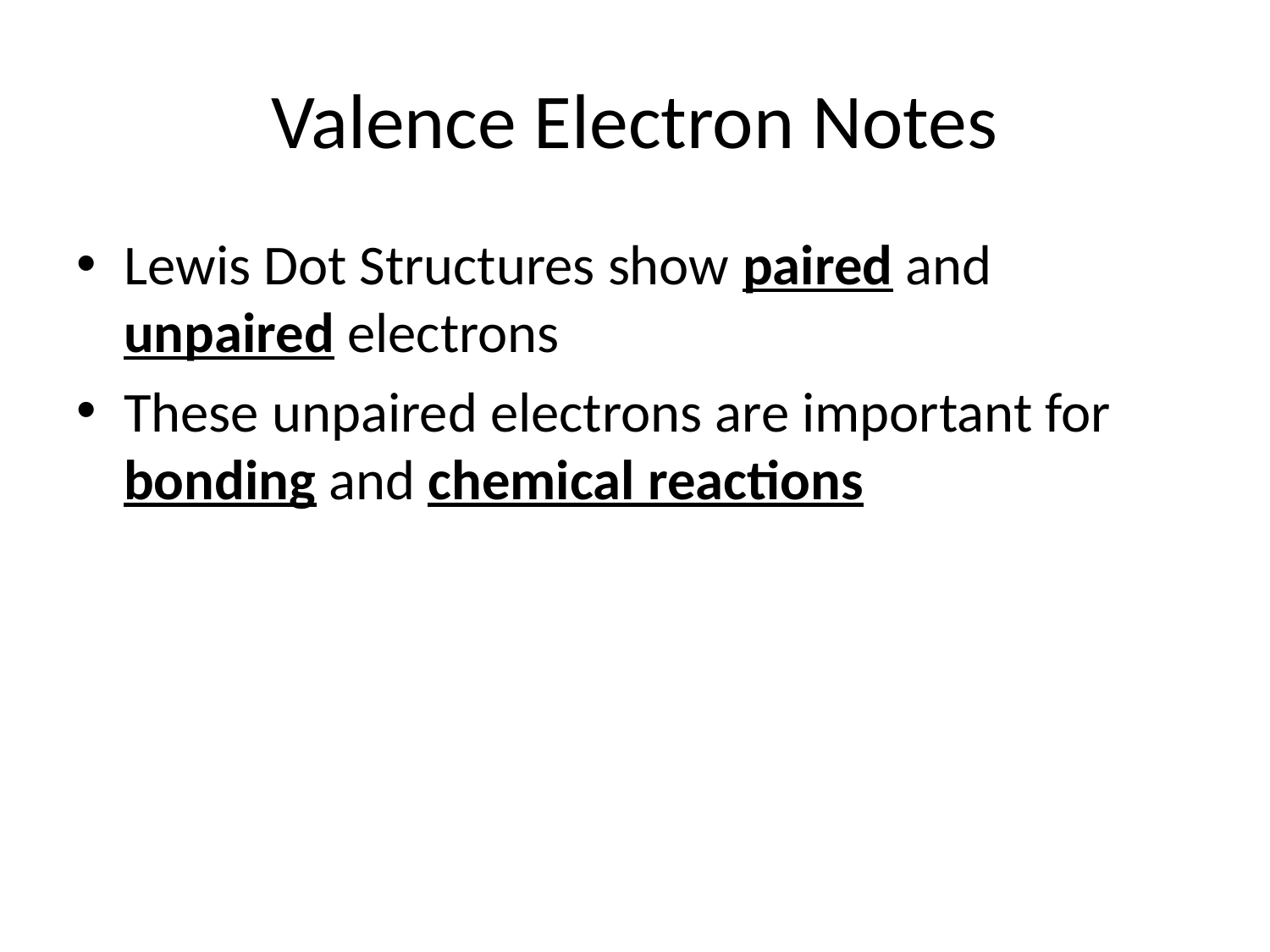

# Valence Electron Notes
Lewis Dot Structures show paired and unpaired electrons
These unpaired electrons are important for bonding and chemical reactions